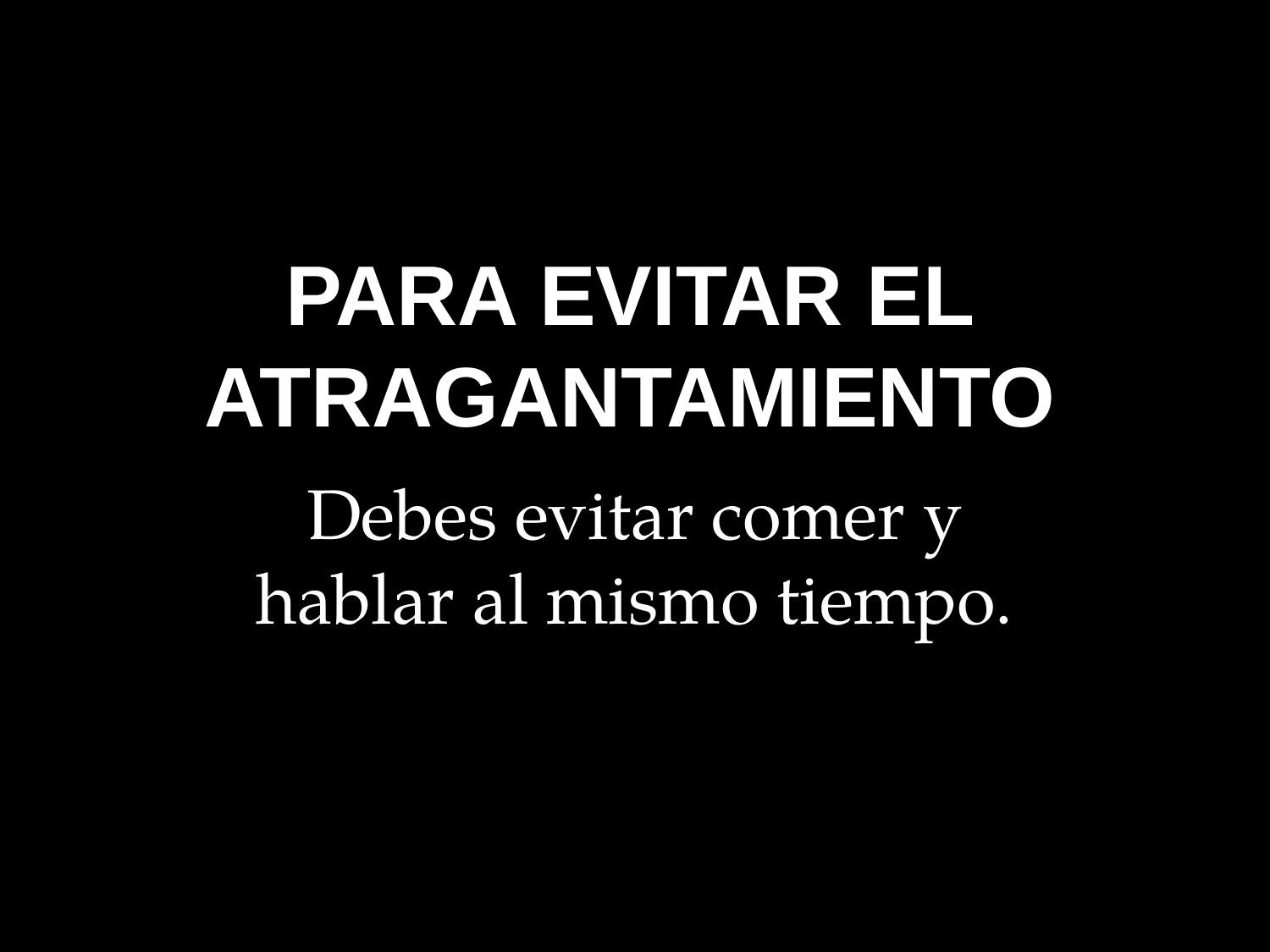

# Para evitar el atragantamiento
Debes evitar comer y hablar al mismo tiempo.